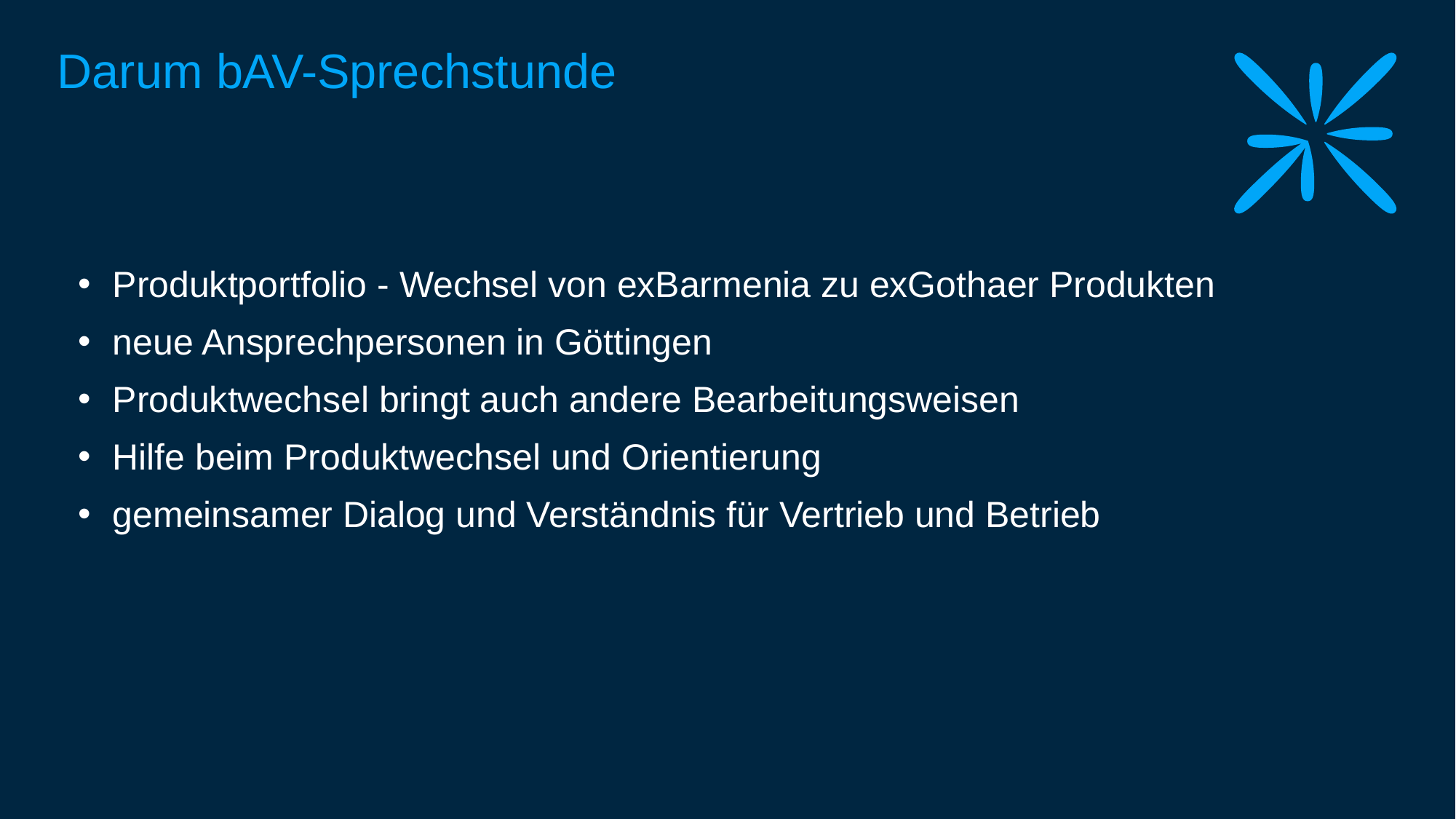

# Darum bAV-Sprechstunde
Produktportfolio - Wechsel von exBarmenia zu exGothaer Produkten
neue Ansprechpersonen in Göttingen
Produktwechsel bringt auch andere Bearbeitungsweisen
Hilfe beim Produktwechsel und Orientierung
gemeinsamer Dialog und Verständnis für Vertrieb und Betrieb